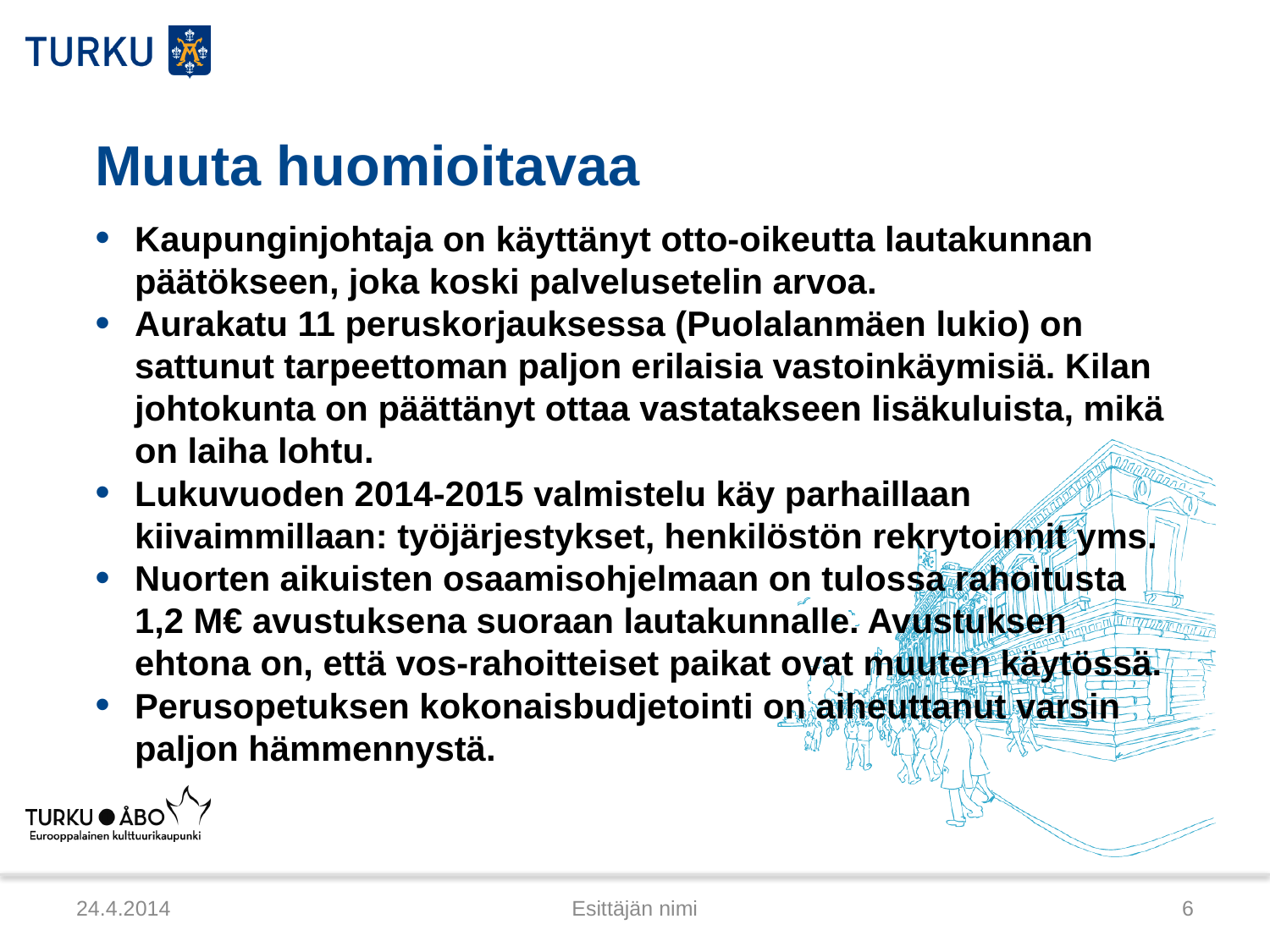

# Muuta huomioitavaa
Kaupunginjohtaja on käyttänyt otto-oikeutta lautakunnan päätökseen, joka koski palvelusetelin arvoa.
Aurakatu 11 peruskorjauksessa (Puolalanmäen lukio) on sattunut tarpeettoman paljon erilaisia vastoinkäymisiä. Kilan johtokunta on päättänyt ottaa vastatakseen lisäkuluista, mikä on laiha lohtu.
Lukuvuoden 2014-2015 valmistelu käy parhaillaan kiivaimmillaan: työjärjestykset, henkilöstön rekrytoinnit yms.
Nuorten aikuisten osaamisohjelmaan on tulossa rahoitusta 1,2 M€ avustuksena suoraan lautakunnalle. Avustuksen ehtona on, että vos-rahoitteiset paikat ovat muuten käytössä.
Perusopetuksen kokonaisbudjetointi on aiheuttanut varsin paljon hämmennystä.
24.4.2014
Esittäjän nimi
6